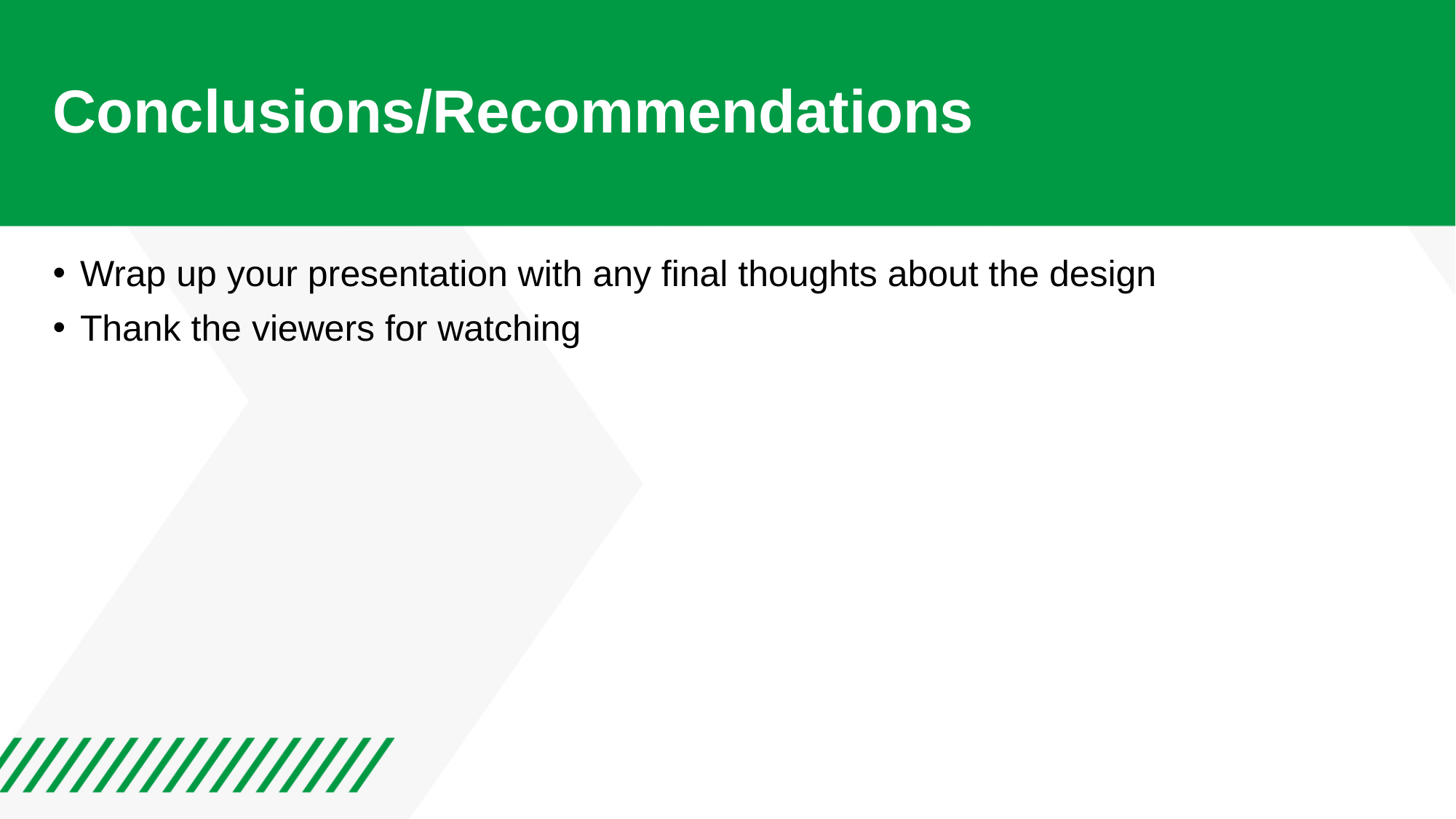

# Conclusions/Recommendations
Wrap up your presentation with any final thoughts about the design
Thank the viewers for watching